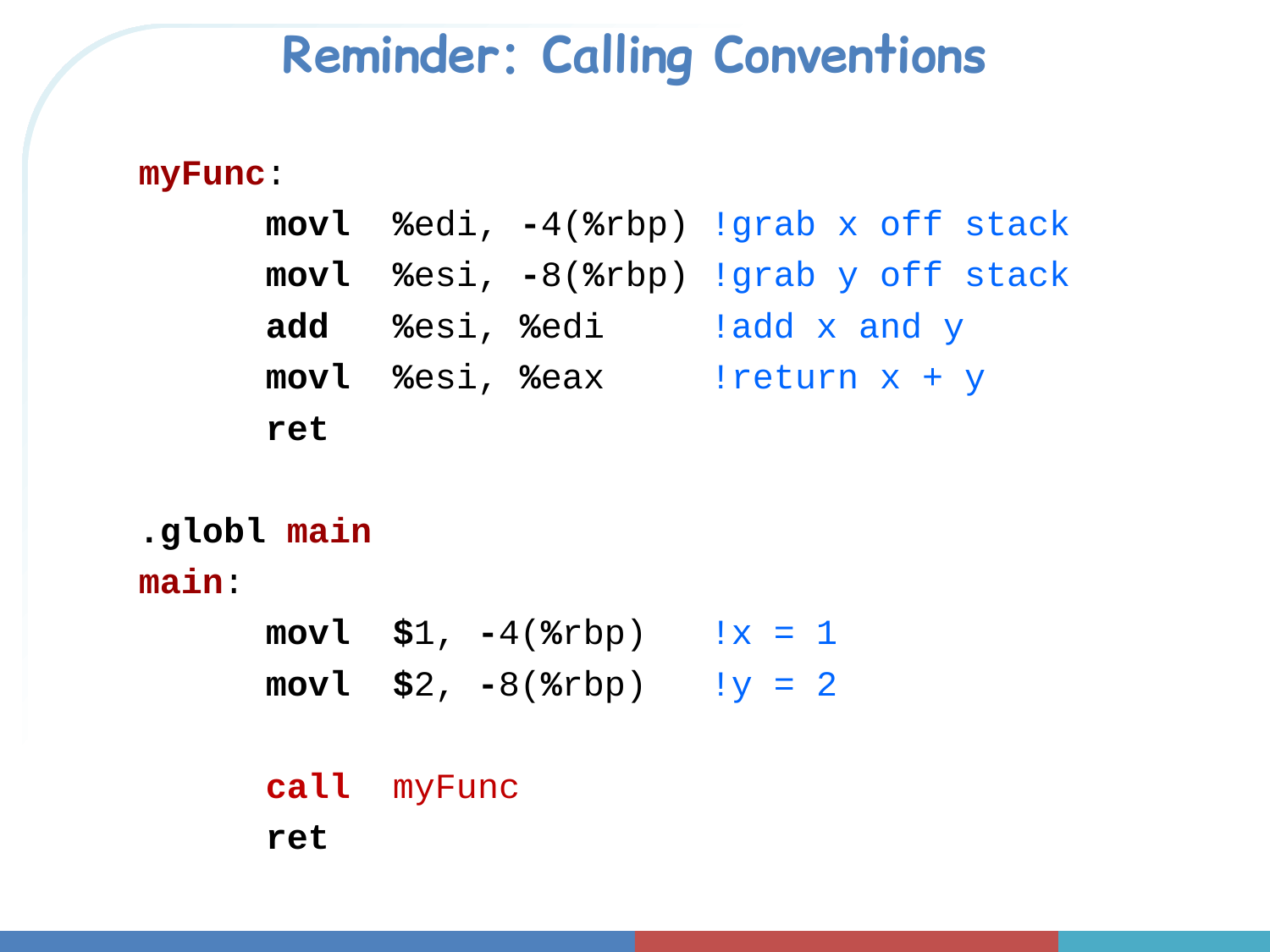

# Reminder: Calling Conventions
myFunc:
	movl	%edi, -4(%rbp) !grab x off stack
	movl	%esi, -8(%rbp) !grab y off stack
	add   %esi, %edi     !add x and y
	movl	%esi, %eax     !return x + y
	ret

.globl main
main:
	movl	$1, -4(%rbp)   !x = 1
	movl	$2, -8(%rbp)   !y = 2

	call	myFunc
	ret